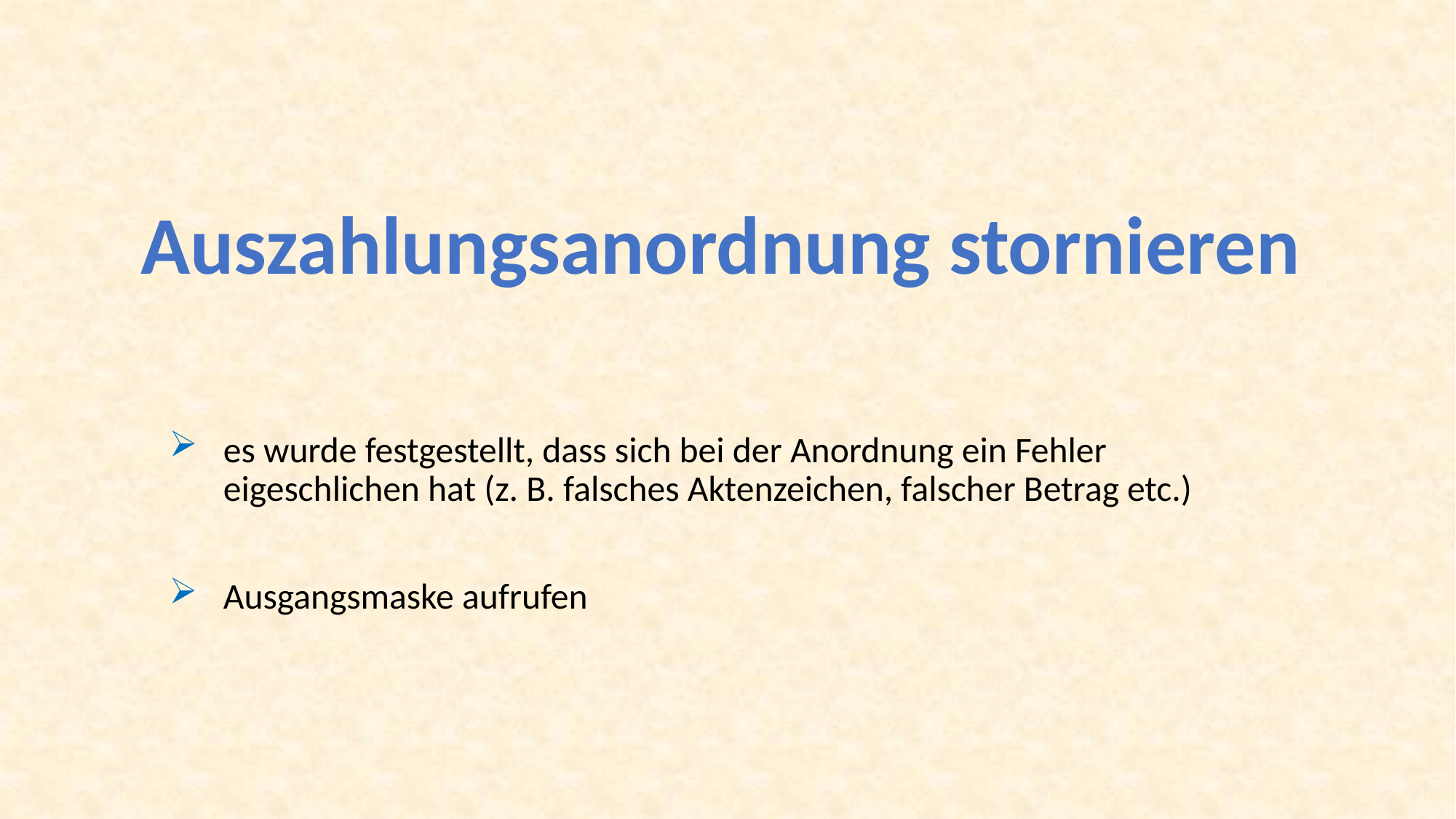

Auszahlungsanordnung stornieren
es wurde festgestellt, dass sich bei der Anordnung ein Fehler eigeschlichen hat (z. B. falsches Aktenzeichen, falscher Betrag etc.)

Ausgangsmaske aufrufen